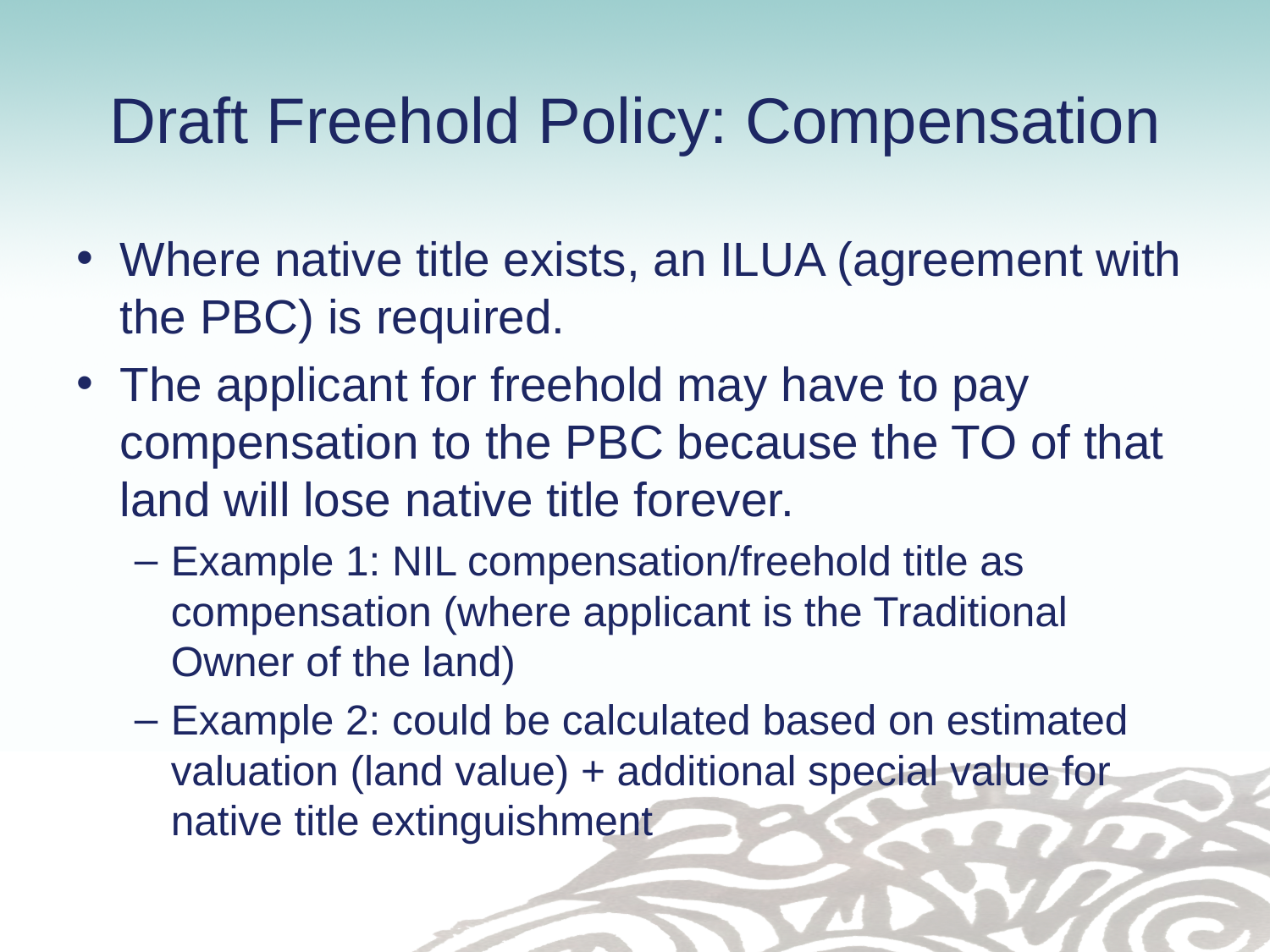

# Draft Freehold Policy: Compensation
Where native title exists, an ILUA (agreement with the PBC) is required.
The applicant for freehold may have to pay compensation to the PBC because the TO of that land will lose native title forever.
Example 1: NIL compensation/freehold title as compensation (where applicant is the Traditional Owner of the land)
Example 2: could be calculated based on estimated valuation (land value) + additional special value for native title extinguishment